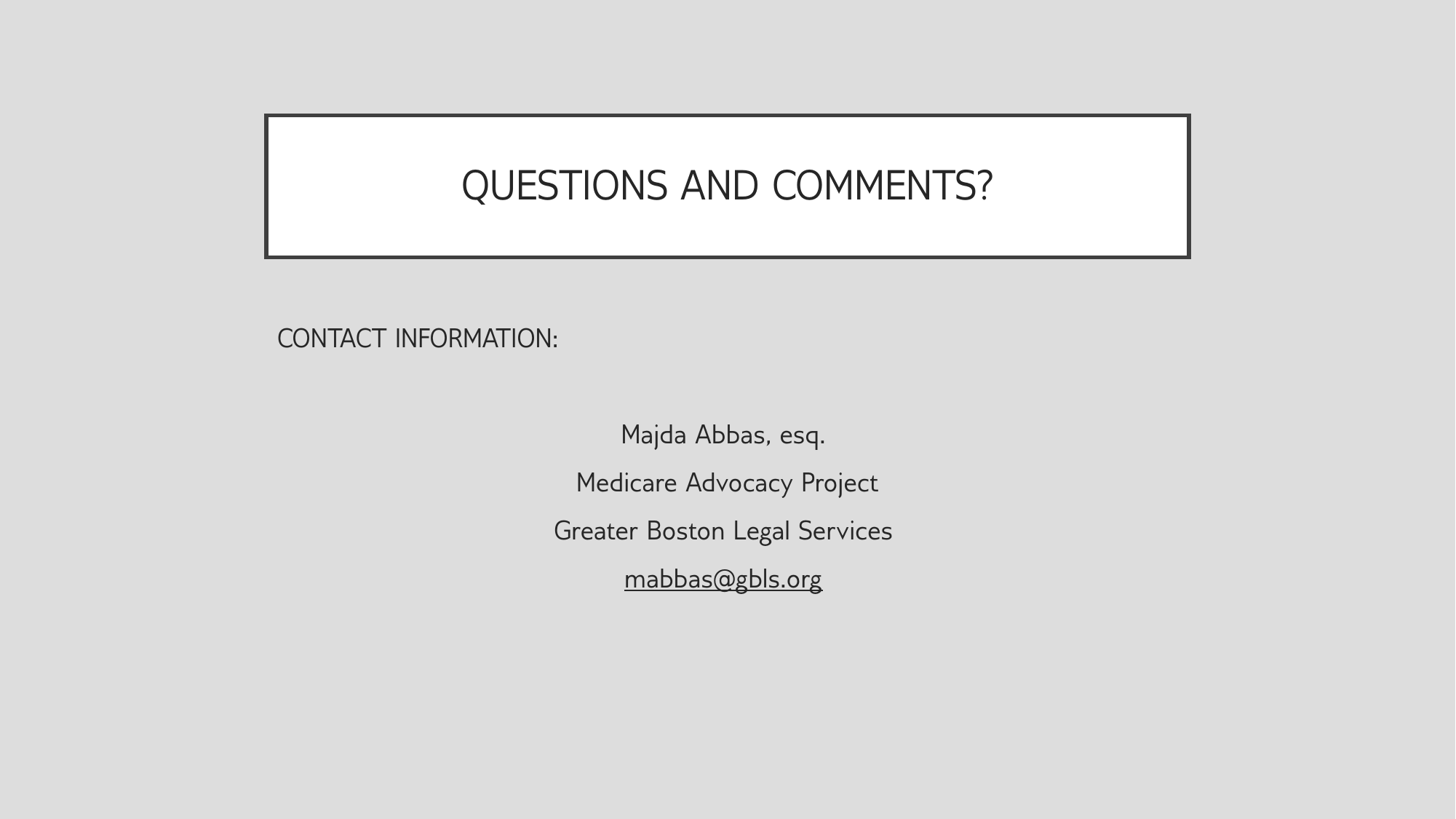

# QUESTIONS AND COMMENTS?
CONTACT INFORMATION:

Majda Abbas, esq.
Medicare Advocacy Project
Greater Boston Legal Services
mabbas@gbls.org